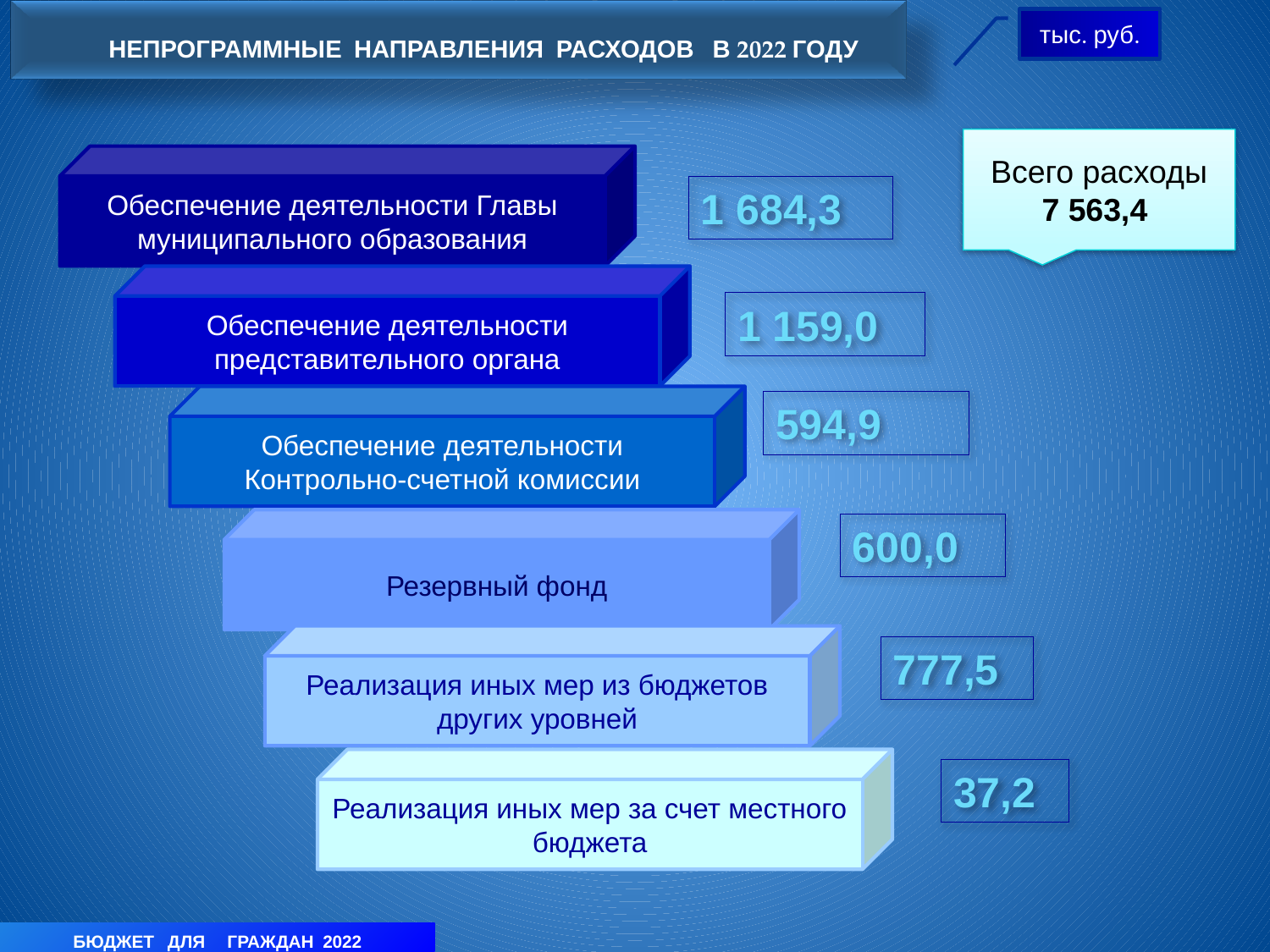

НЕПРОГРАММНЫЕ  НАПРАВЛЕНИЯ  РАСХОДОВ   В 2022 ГОДУ
тыс. руб.
Всего расходы
7 563,4
Обеспечение деятельности Главы муниципального образования
1 684,3
Обеспечение деятельности представительного органа
1 159,0
Обеспечение деятельности Контрольно-счетной комиссии
594,9
Резервный фонд
600,0
Реализация иных мер из бюджетов других уровней
777,5
Реализация иных мер за счет местного бюджета
37,2
БЮДЖЕТ   ДЛЯ     ГРАЖДАН  2022